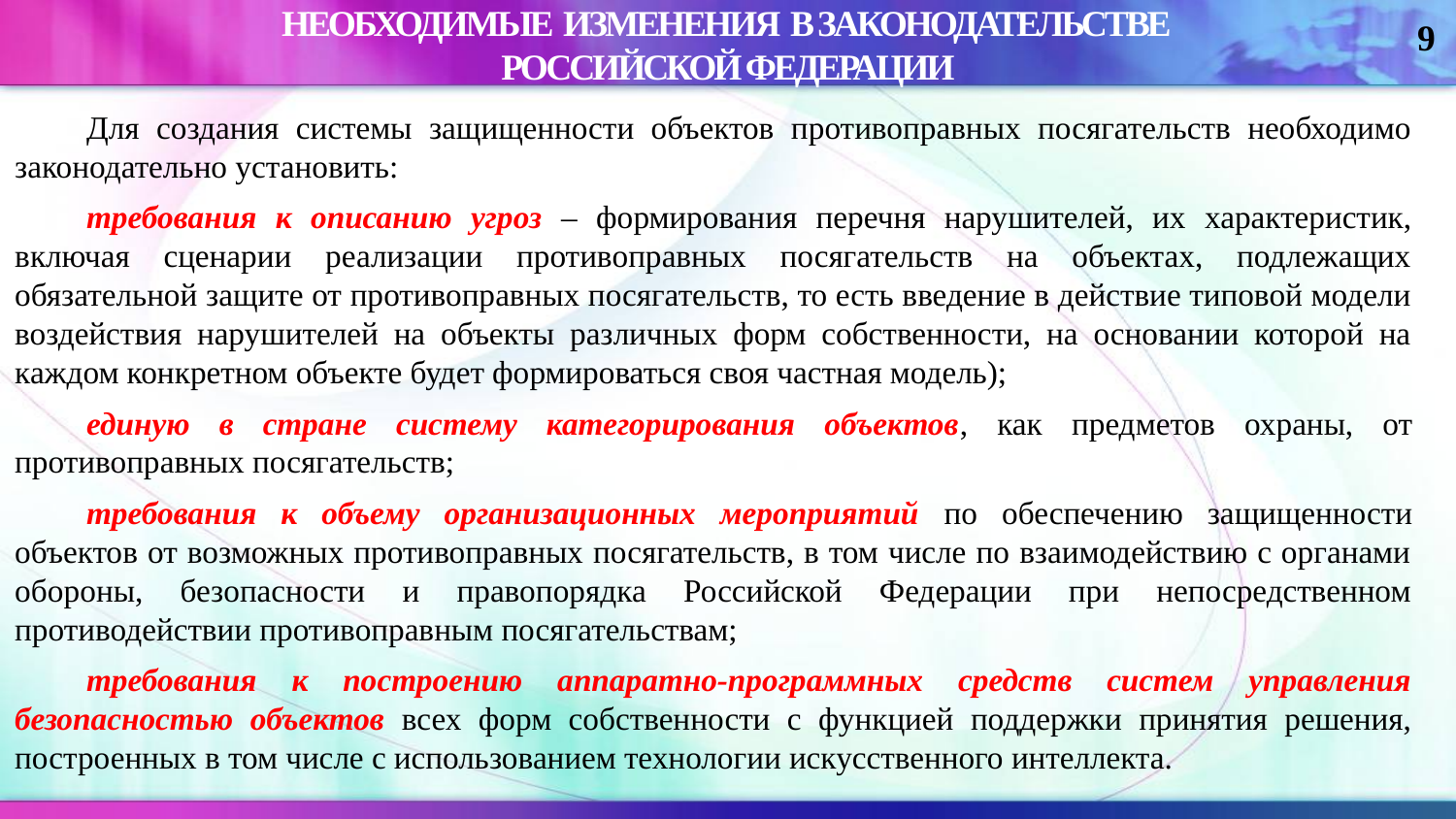

Необходимые  изменения  в законодательстве  российской федерации
9
Для создания системы защищенности объектов противоправных посягательств необходимо законодательно установить:
требования к описанию угроз – формирования перечня нарушителей, их характеристик, включая сценарии реализации противоправных посягательств на объектах, подлежащих обязательной защите от противоправных посягательств, то есть введение в действие типовой модели воздействия нарушителей на объекты различных форм собственности, на основании которой на каждом конкретном объекте будет формироваться своя частная модель);
единую в стране систему категорирования объектов, как предметов охраны, от противоправных посягательств;
требования к объему организационных мероприятий по обеспечению защищенности объектов от возможных противоправных посягательств, в том числе по взаимодействию с органами обороны, безопасности и правопорядка Российской Федерации при непосредственном противодействии противоправным посягательствам;
требования к построению аппаратно-программных средств систем управления безопасностью объектов всех форм собственности с функцией поддержки принятия решения, построенных в том числе с использованием технологии искусственного интеллекта.